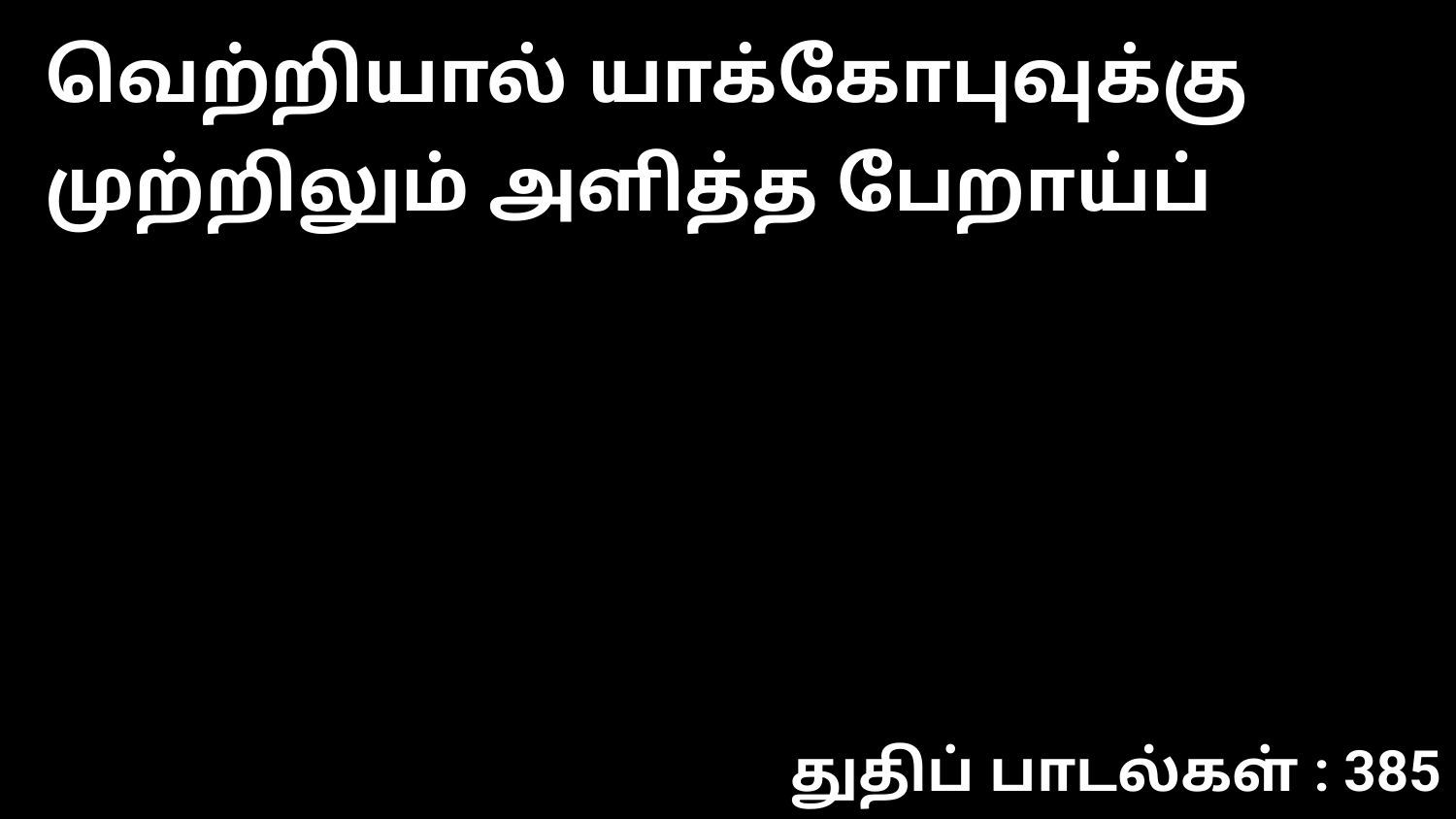

வெற்றியால் யாக்கோபுவுக்கு முற்றிலும் அளித்த பேறாய்ப்
துதிப் பாடல்கள் : 385